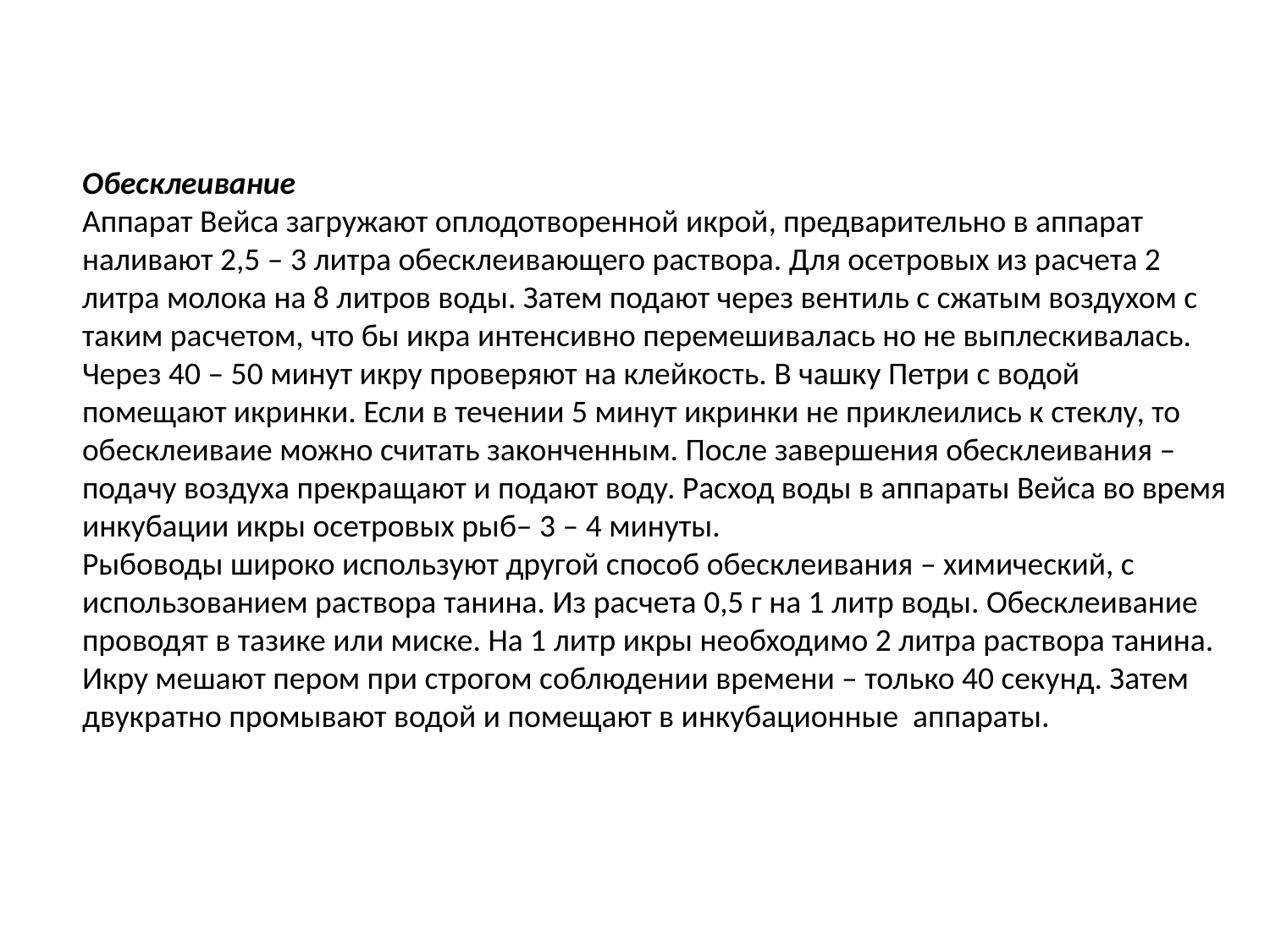

Обесклеивание
Аппарат Вейса загружают оплодотворенной икрой, предварительно в аппарат наливают 2,5 – 3 литра обесклеивающего раствора. Для осетровых из расчета 2 литра молока на 8 литров воды. Затем подают через вентиль с сжатым воздухом с таким расчетом, что бы икра интенсивно перемешивалась но не выплескивалась. Через 40 – 50 минут икру проверяют на клейкость. В чашку Петри с водой помещают икринки. Если в течении 5 минут икринки не приклеились к стеклу, то обесклеиваие можно считать законченным. После завершения обесклеивания – подачу воздуха прекращают и подают воду. Расход воды в аппараты Вейса во время инкубации икры осетровых рыб– 3 – 4 минуты.
Рыбоводы широко используют другой способ обесклеивания – химический, с использованием раствора танина. Из расчета 0,5 г на 1 литр воды. Обесклеивание проводят в тазике или миске. На 1 литр икры необходимо 2 литра раствора танина. Икру мешают пером при строгом соблюдении времени – только 40 секунд. Затем двукратно промывают водой и помещают в инкубационные  аппараты.